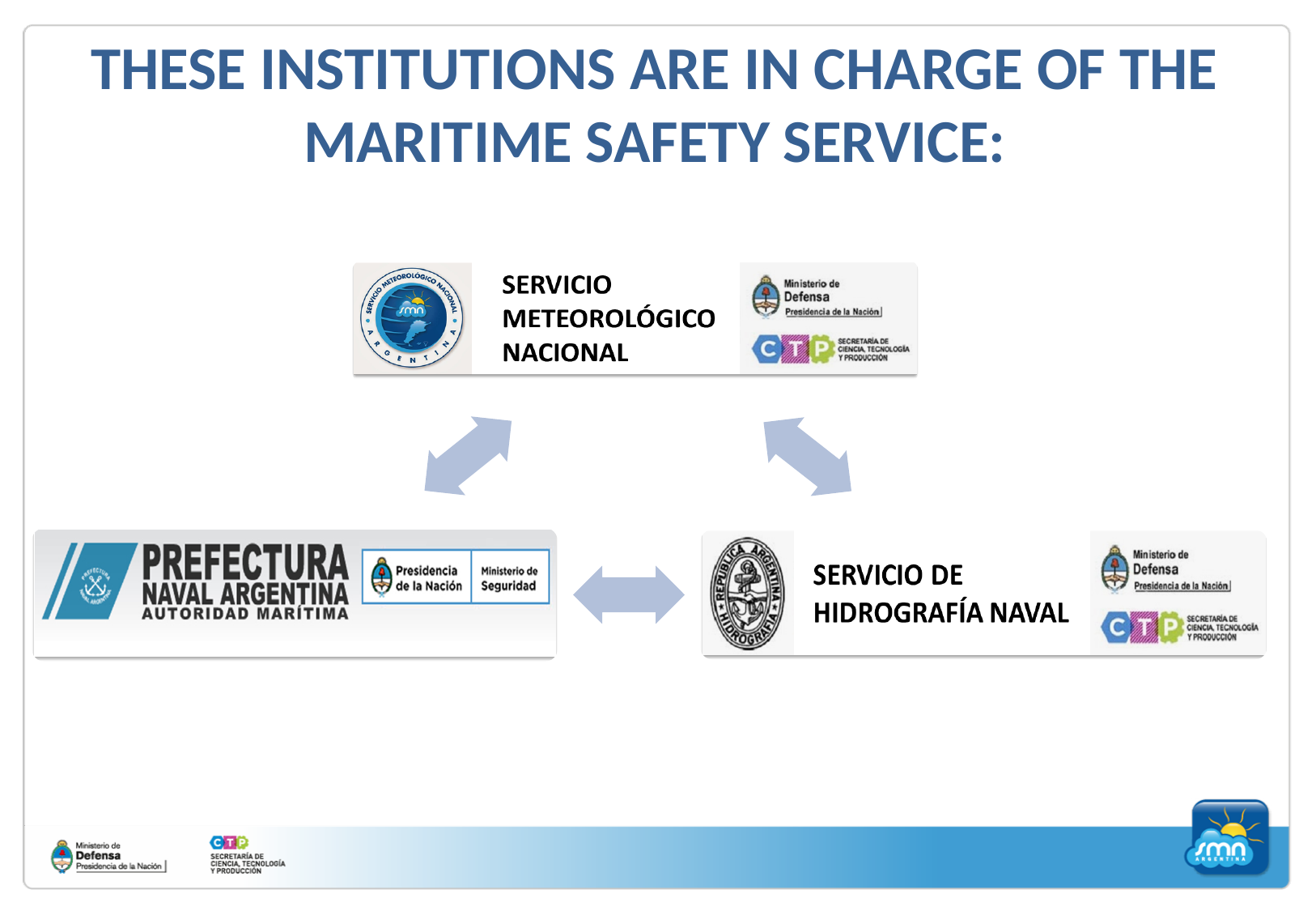

THESE INSTITUTIONS ARE IN CHARGE OF THE
MARITIME SAFETY SERVICE: